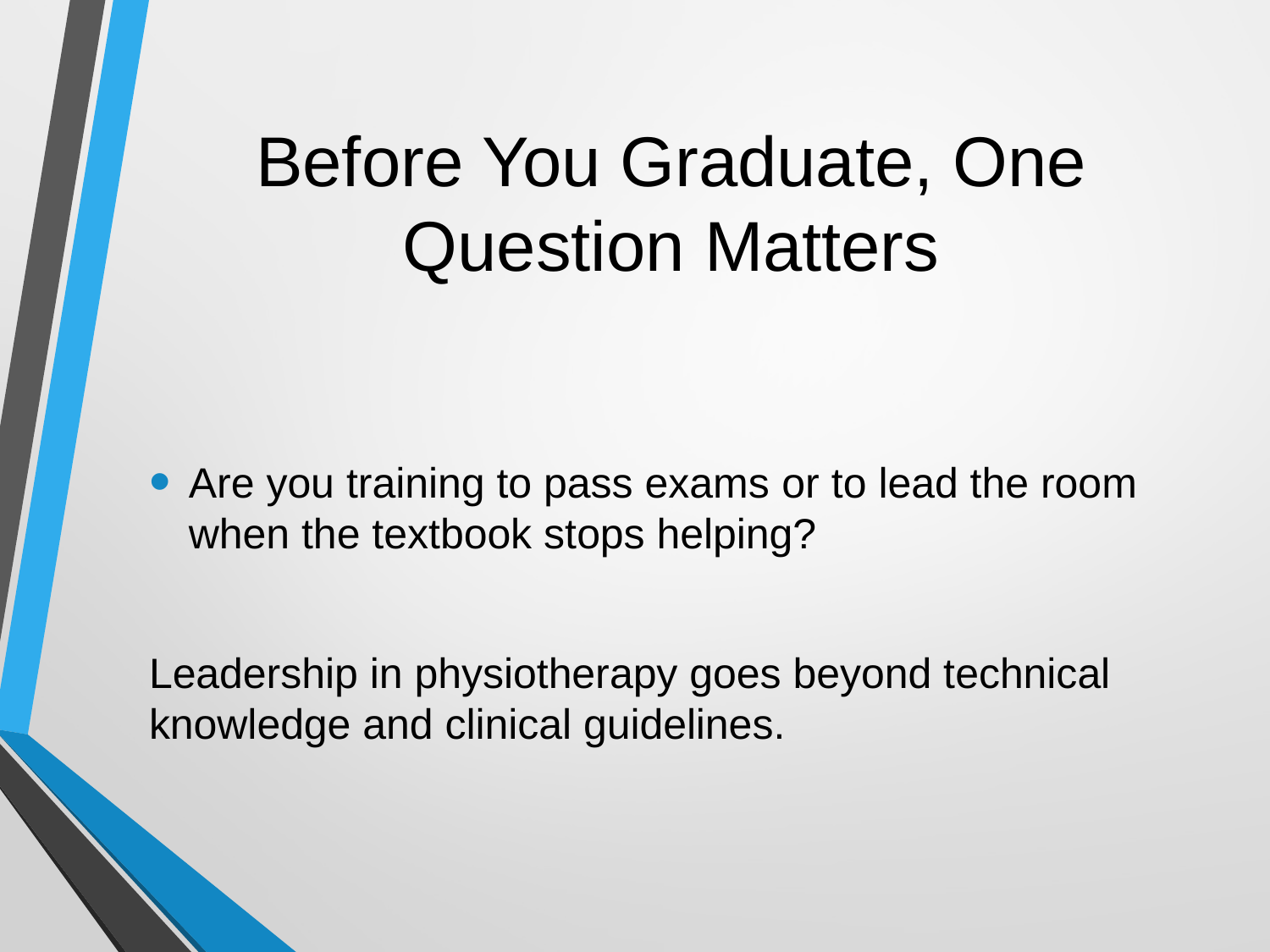

# Before You Graduate, One Question Matters
Are you training to pass exams or to lead the room when the textbook stops helping?

Leadership in physiotherapy goes beyond technical knowledge and clinical guidelines.